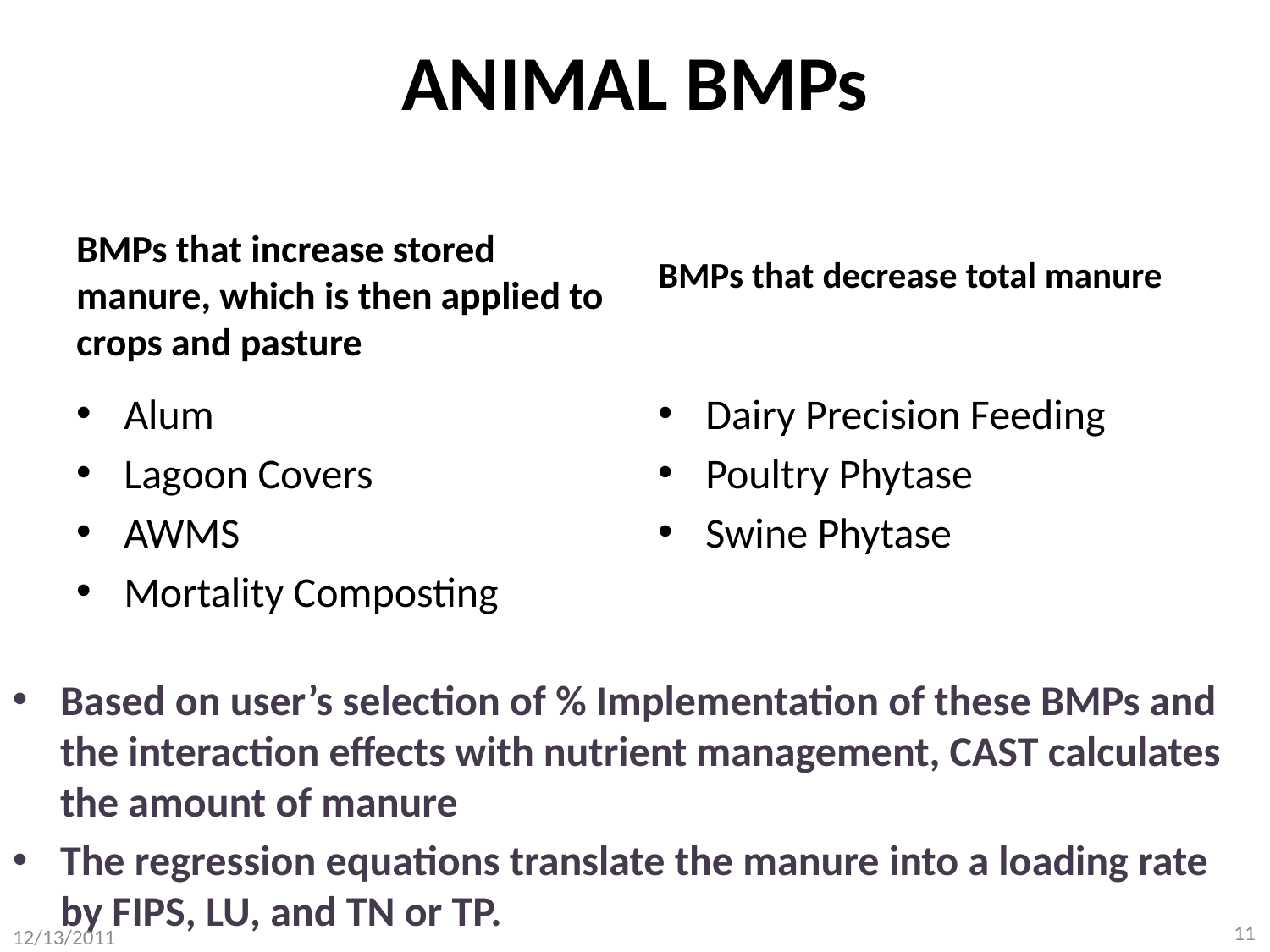

# ANIMAL BMPs
BMPs that increase stored manure, which is then applied to crops and pasture
BMPs that decrease total manure
Alum
Lagoon Covers
AWMS
Mortality Composting
Dairy Precision Feeding
Poultry Phytase
Swine Phytase
Based on user’s selection of % Implementation of these BMPs and the interaction effects with nutrient management, CAST calculates the amount of manure
The regression equations translate the manure into a loading rate by FIPS, LU, and TN or TP.
11
12/13/2011